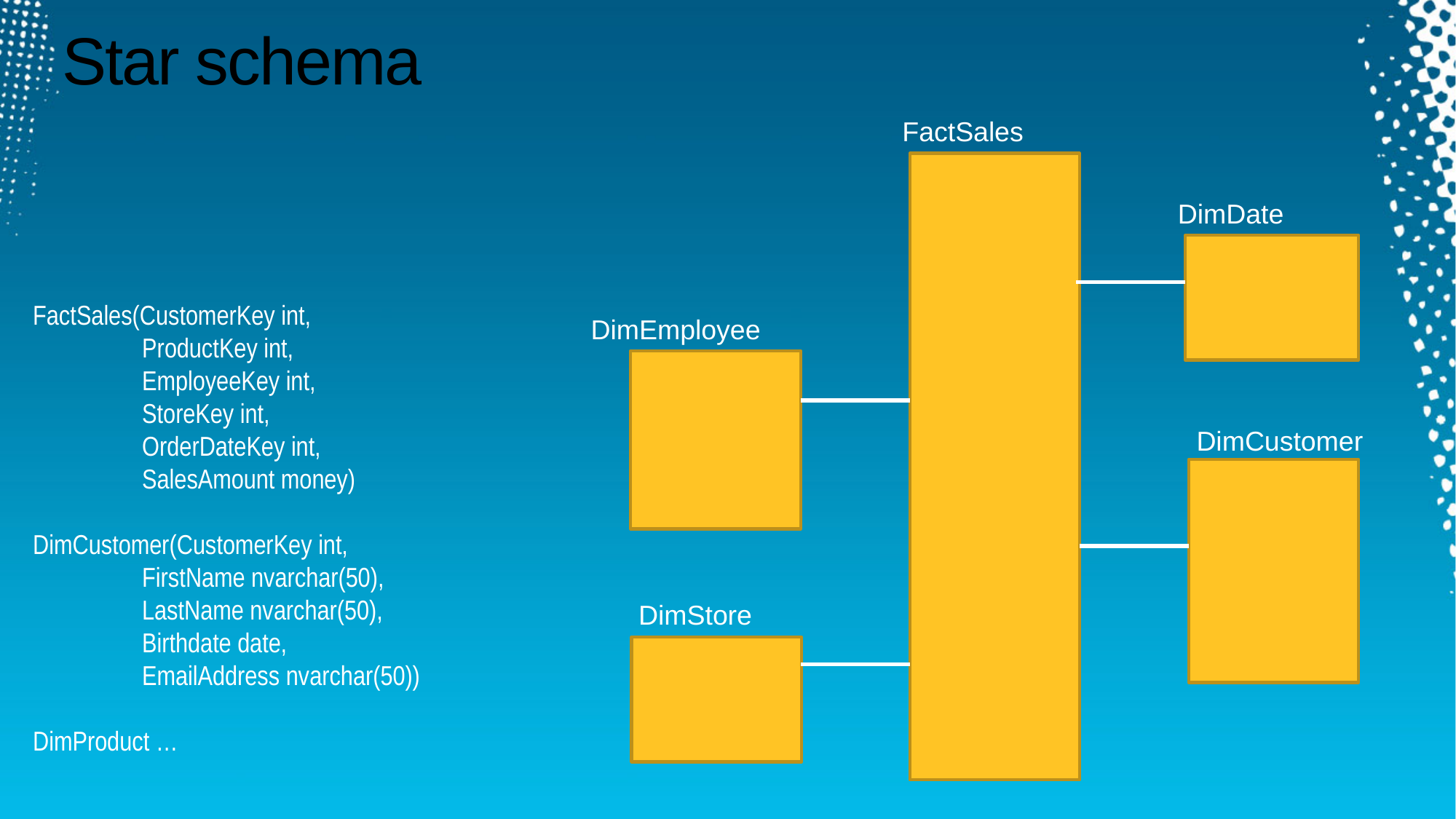

# Star schema
FactSales

DimDate

FactSales(CustomerKey int,
	ProductKey int,
	EmployeeKey int,
	StoreKey int,
	OrderDateKey int,
	SalesAmount money)

DimCustomer(CustomerKey int,
	FirstName nvarchar(50),
	LastName nvarchar(50),
	Birthdate date,
	EmailAddress nvarchar(50))

DimProduct …
DimEmployee

DimCustomer

DimStore